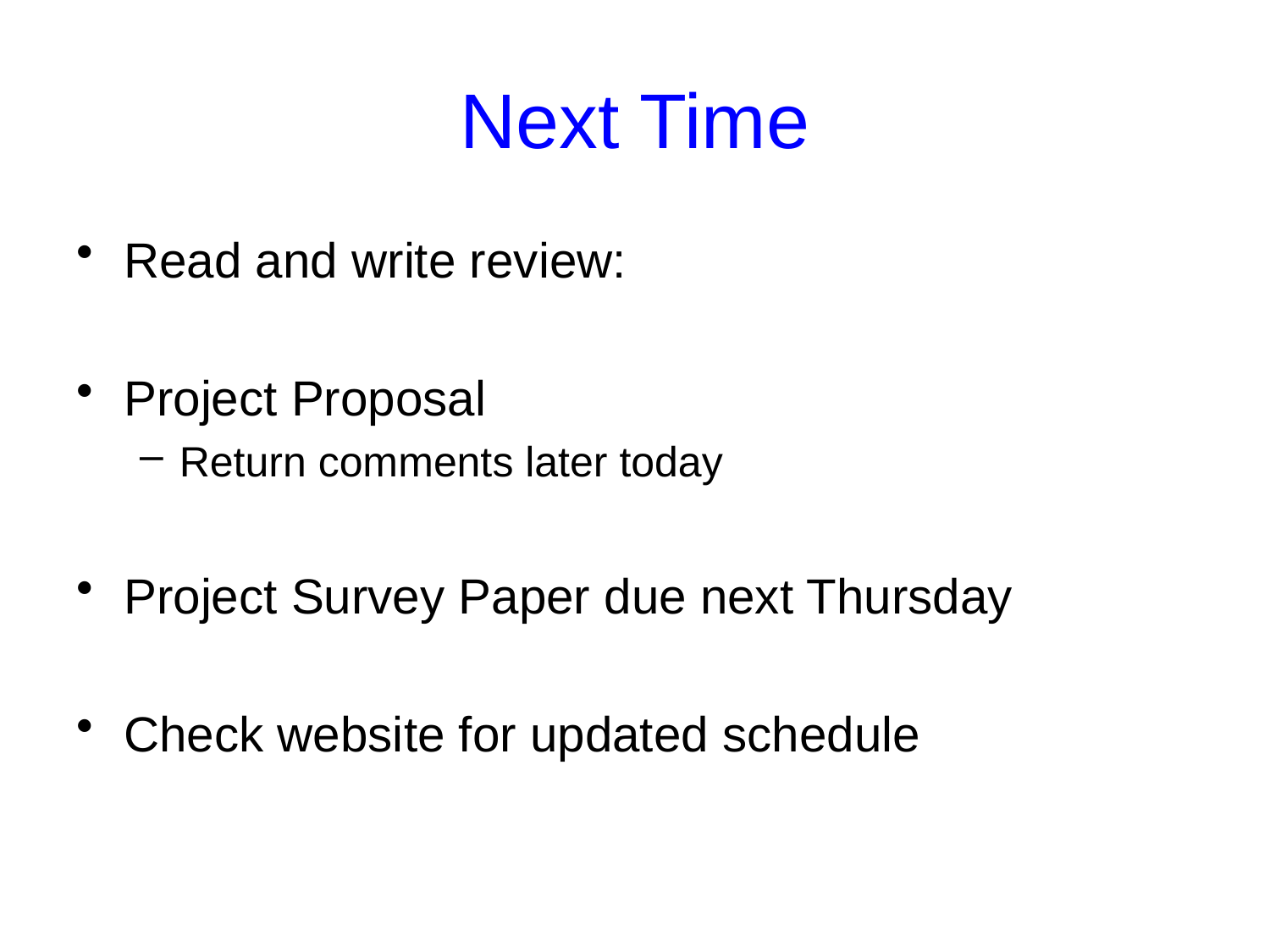

# Next Time
Read and write review:

Project Proposal
Return comments later today

Project Survey Paper due next Thursday

Check website for updated schedule